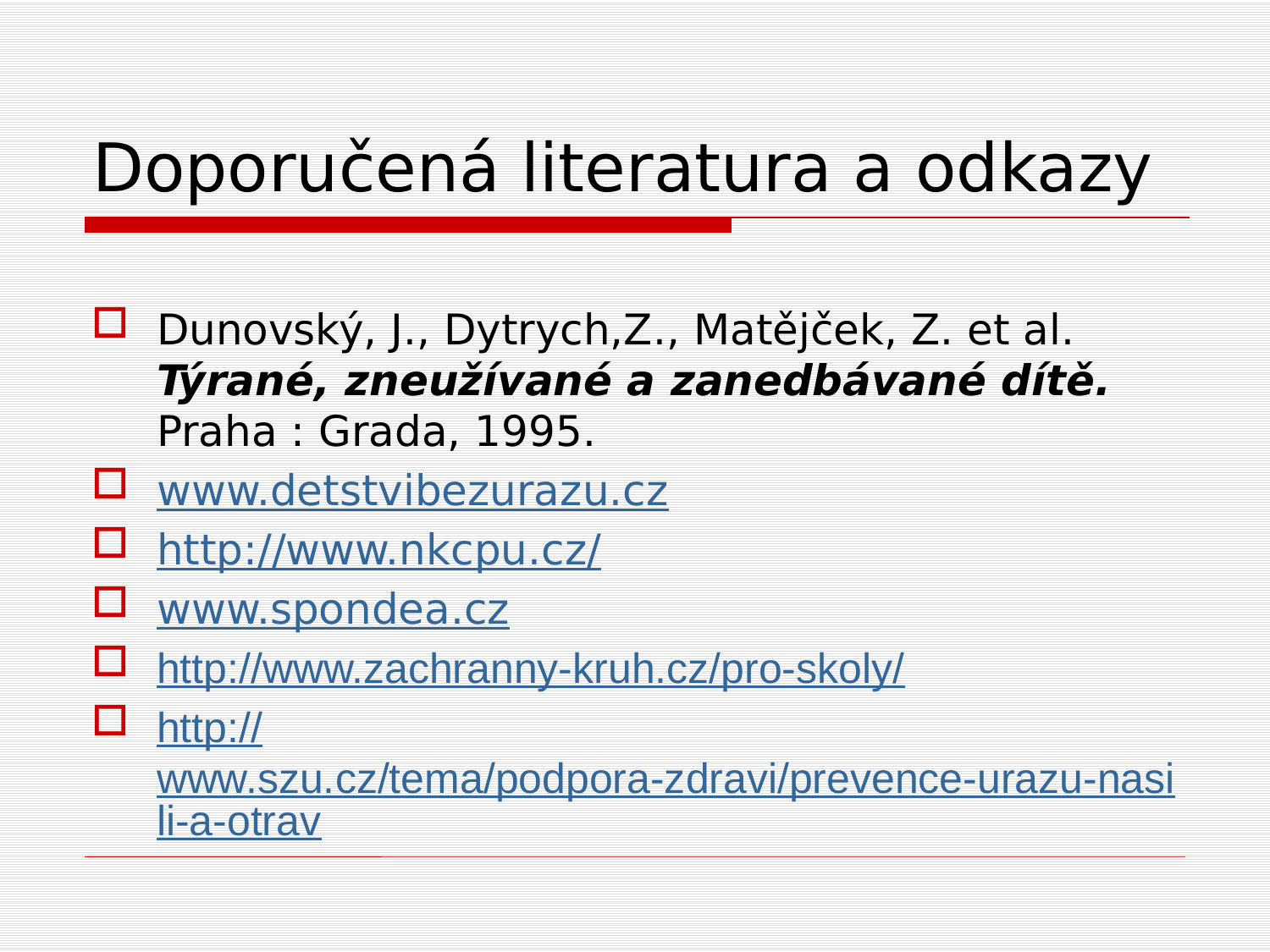

# Doporučená literatura a odkazy
Dunovský, J., Dytrych,Z., Matějček, Z. et al. Týrané, zneužívané a zanedbávané dítě. Praha : Grada, 1995.
www.detstvibezurazu.cz
http://www.nkcpu.cz/
www.spondea.cz
http://www.zachranny-kruh.cz/pro-skoly/
http://www.szu.cz/tema/podpora-zdravi/prevence-urazu-nasili-a-otrav